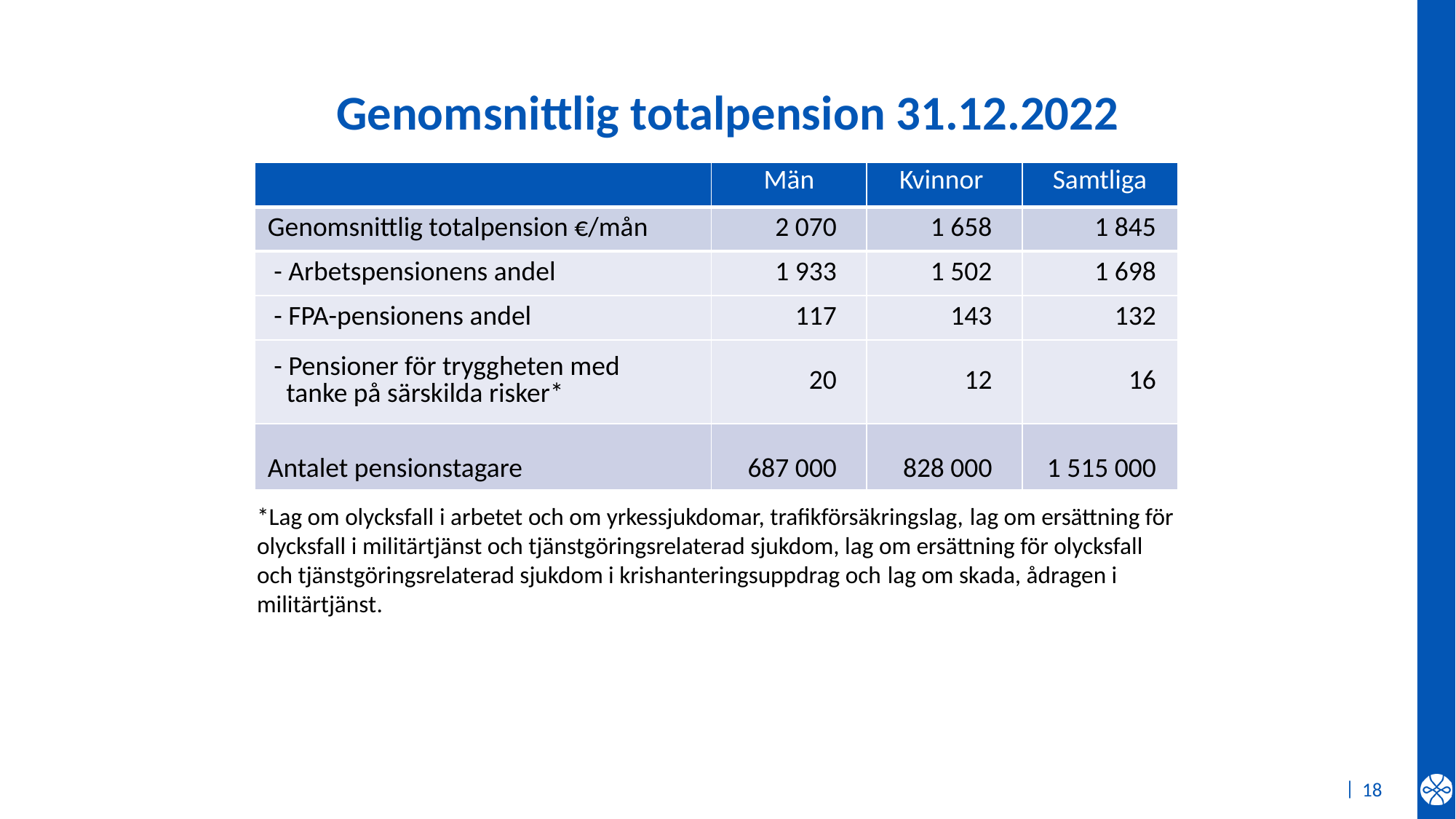

# Genomsnittlig totalpension 31.12.2022
|  | Män | Kvinnor | Samtliga |
| --- | --- | --- | --- |
| Genomsnittlig totalpension €/mån | 2 070 | 1 658 | 1 845 |
| - Arbetspensionens andel | 1 933 | 1 502 | 1 698 |
| - FPA-pensionens andel | 117 | 143 | 132 |
| - Pensioner för tryggheten med tanke på särskilda risker\* | 20 | 12 | 16 |
| Antalet pensionstagare | 687 000 | 828 000 | 1 515 000 |
*Lag om olycksfall i arbetet och om yrkessjukdomar, trafikförsäkringslag, lag om ersättning för olycksfall i militärtjänst och tjänstgöringsrelaterad sjukdom, lag om ersättning för olycksfall och tjänstgöringsrelaterad sjukdom i krishanteringsuppdrag och lag om skada, ådragen i militärtjänst.
18